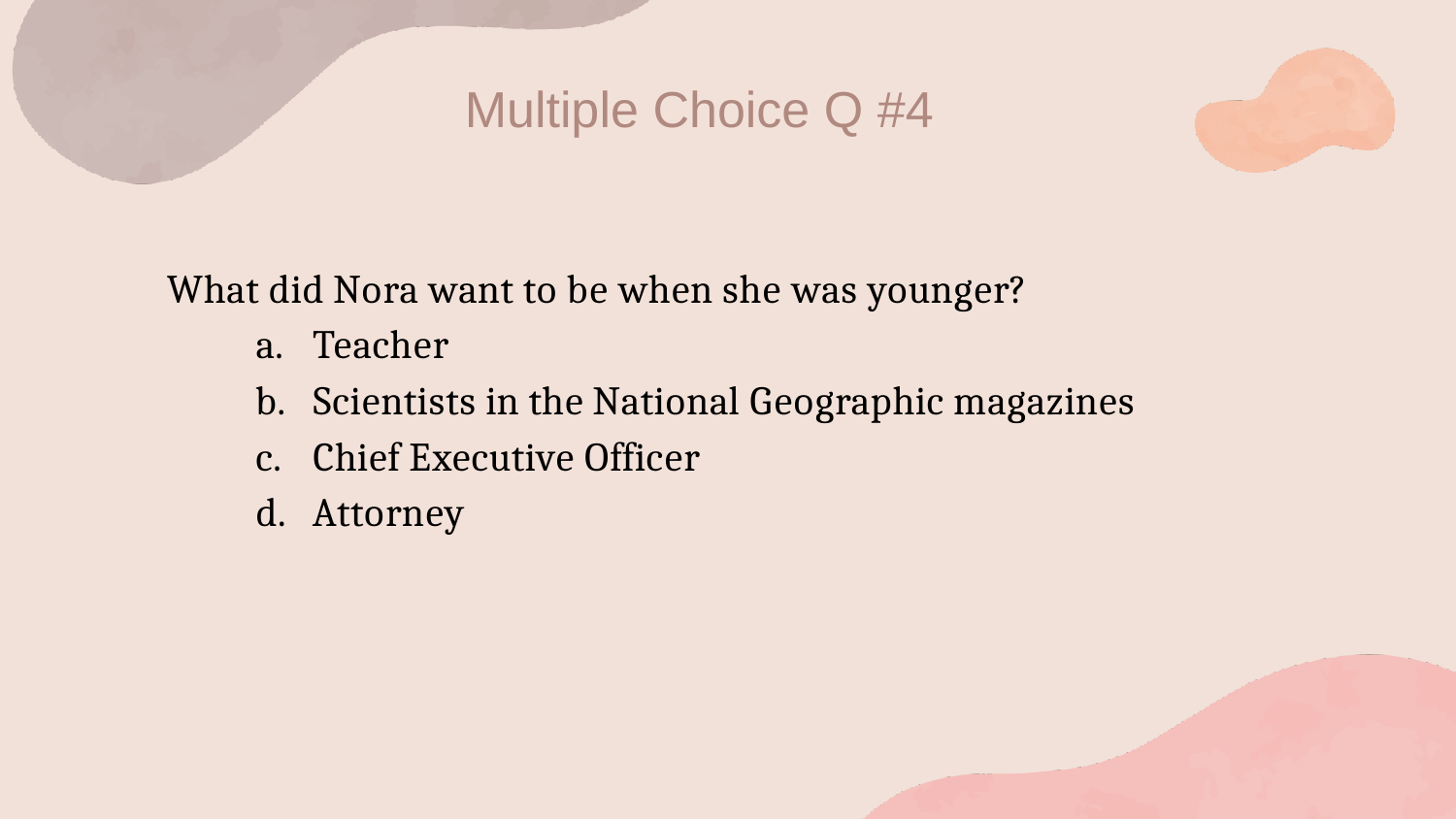

Multiple Choice Q #4
# What did Nora want to be when she was younger?
Teacher
Scientists in the National Geographic magazines
Chief Executive Officer
Attorney